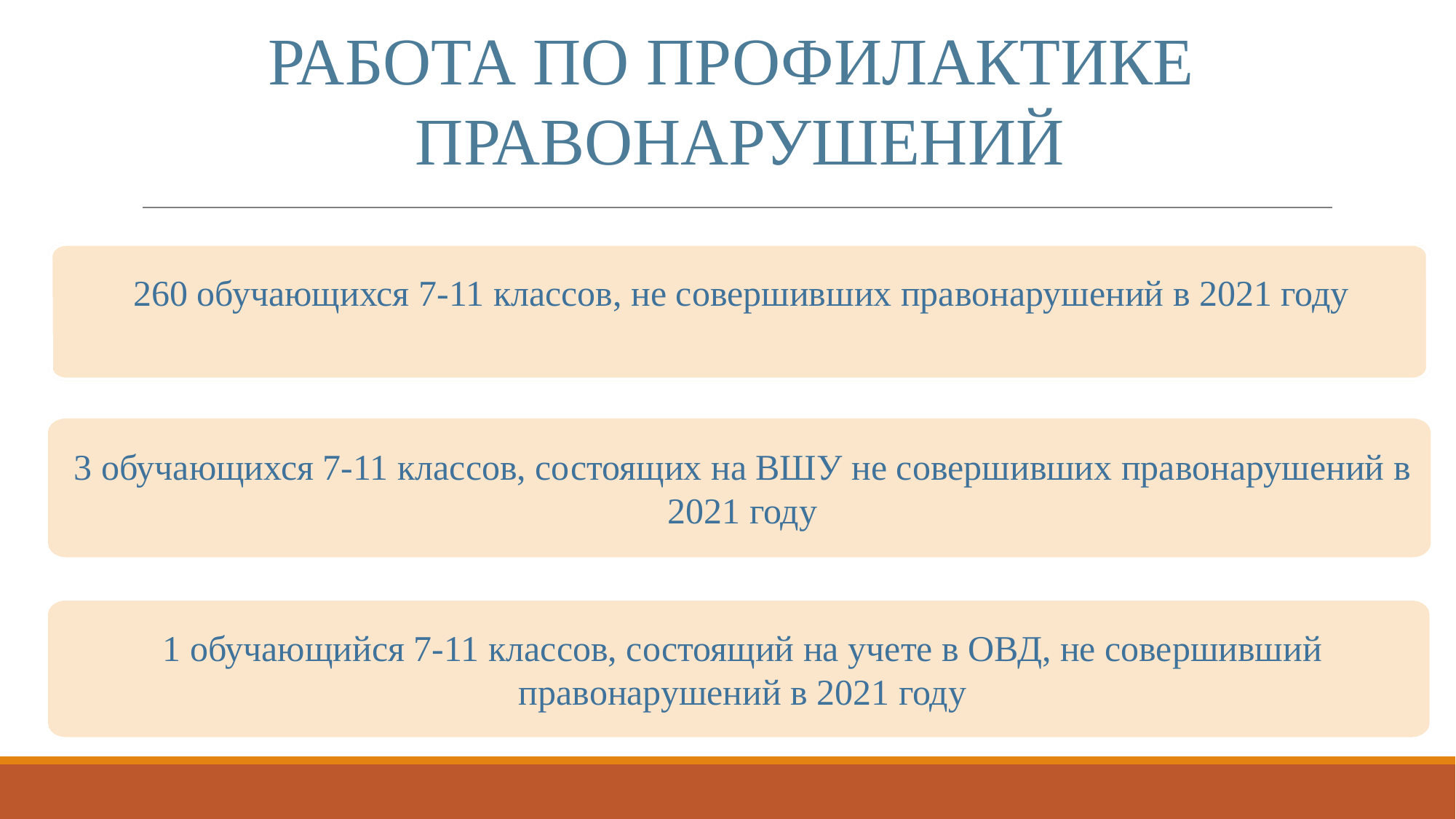

РАБОТА ПО ПРОФИЛАКТИКЕ  ПРАВОНАРУШЕНИЙ

260 обучающихся 7-11 классов, не совершивших правонарушений в 2021 году

3 обучающихся 7-11 классов, состоящих на ВШУ не совершивших правонарушений в 2021 году

1 обучающийся 7-11 классов, состоящий на учете в ОВД, не совершивший правонарушений в 2021 году